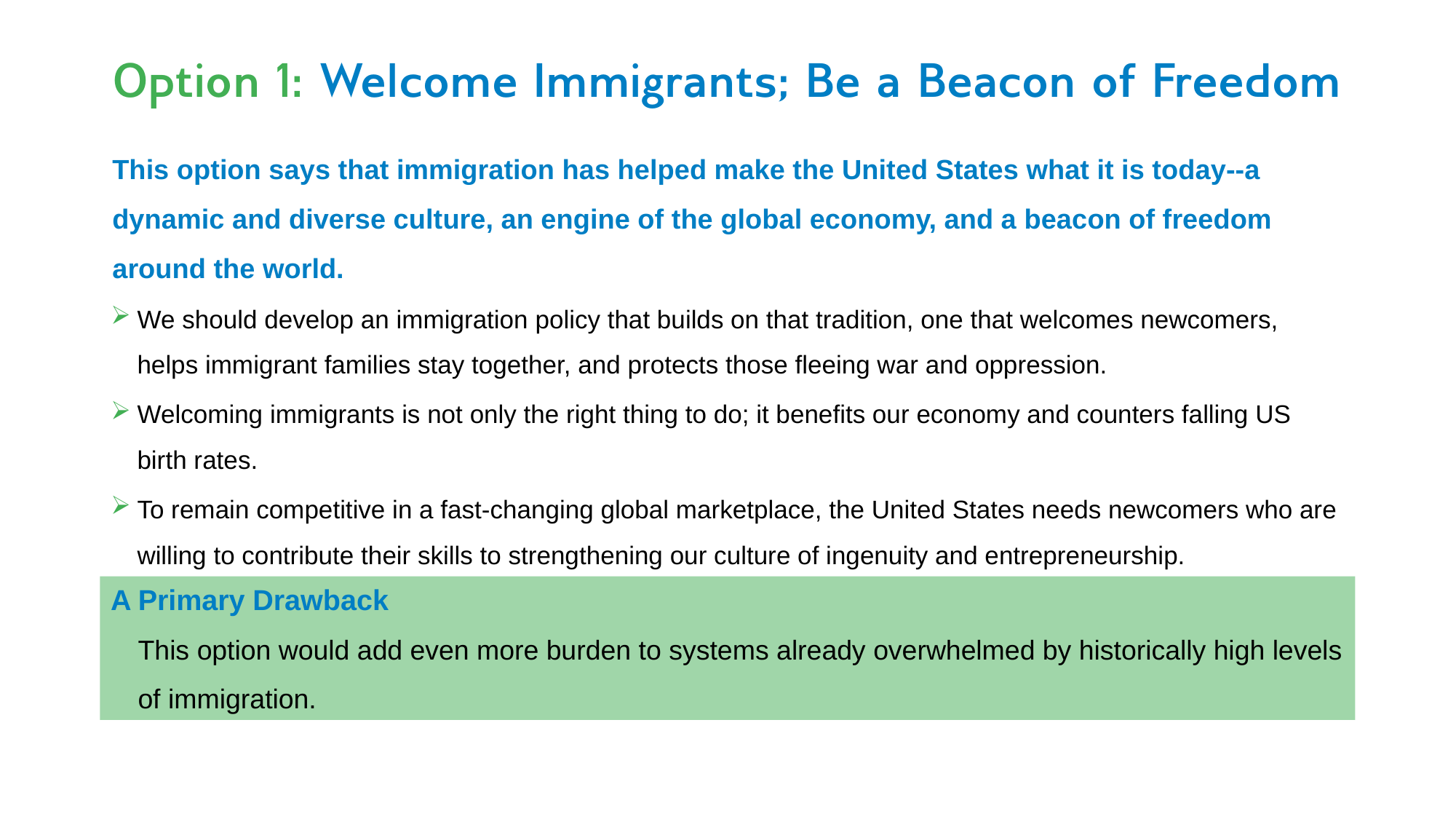

# Option 1: Welcome Immigrants; Be a Beacon of Freedom
This option says that immigration has helped make the United States what it is today--a dynamic and diverse culture, an engine of the global economy, and a beacon of freedom around the world.
We should develop an immigration policy that builds on that tradition, one that welcomes newcomers, helps immigrant families stay together, and protects those fleeing war and oppression.
Welcoming immigrants is not only the right thing to do; it benefits our economy and counters falling US birth rates.
To remain competitive in a fast-changing global marketplace, the United States needs newcomers who are willing to contribute their skills to strengthening our culture of ingenuity and entrepreneurship.

A Primary Drawback
This option would add even more burden to systems already overwhelmed by historically high levels of immigration.